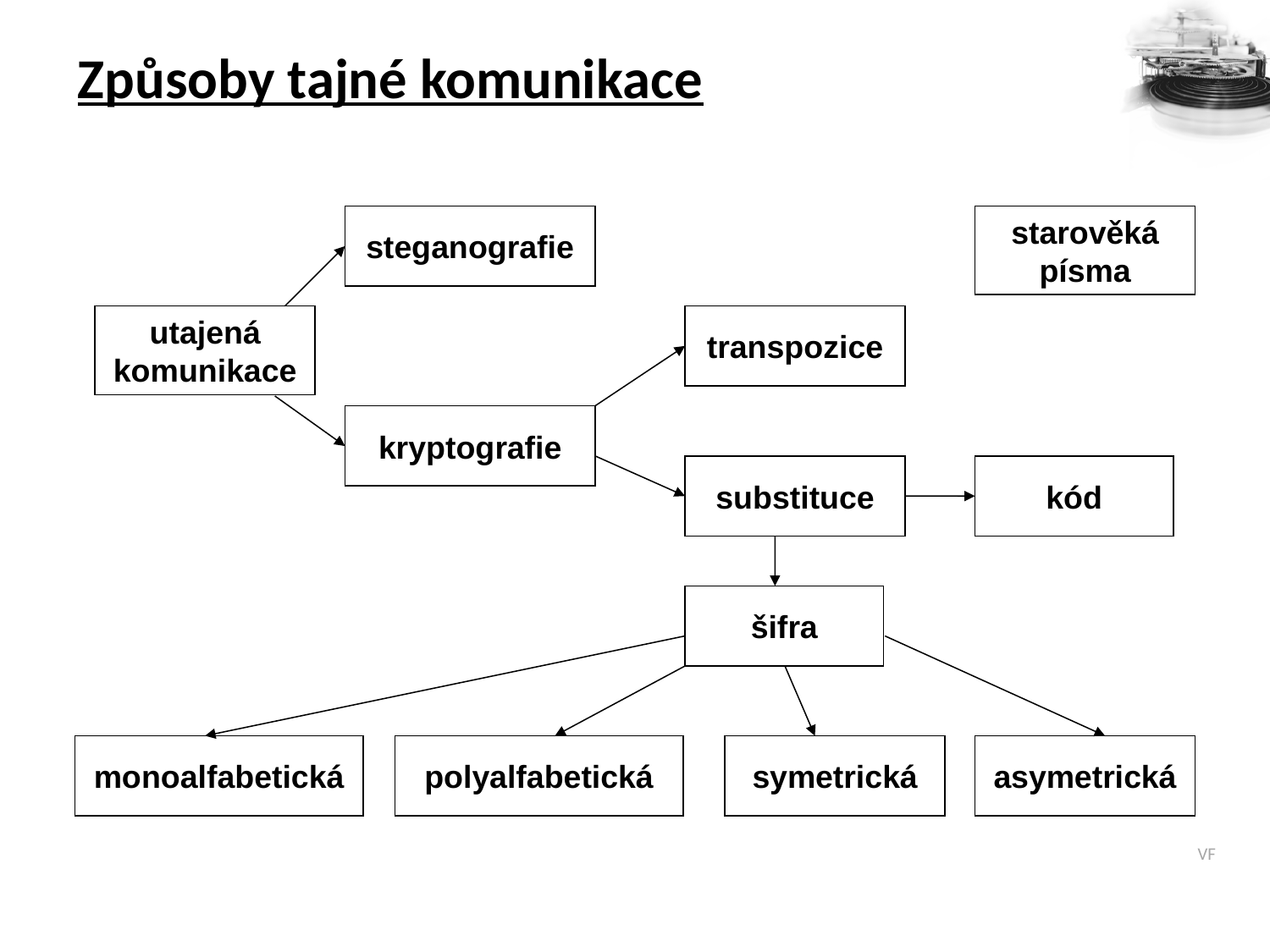

Způsoby tajné komunikace
steganografie
starověká písma

utajená komunikace
transpozice

kryptografie

substituce
kód

šifra

monoalfabetická
polyalfabetická
symetrická
asymetrická